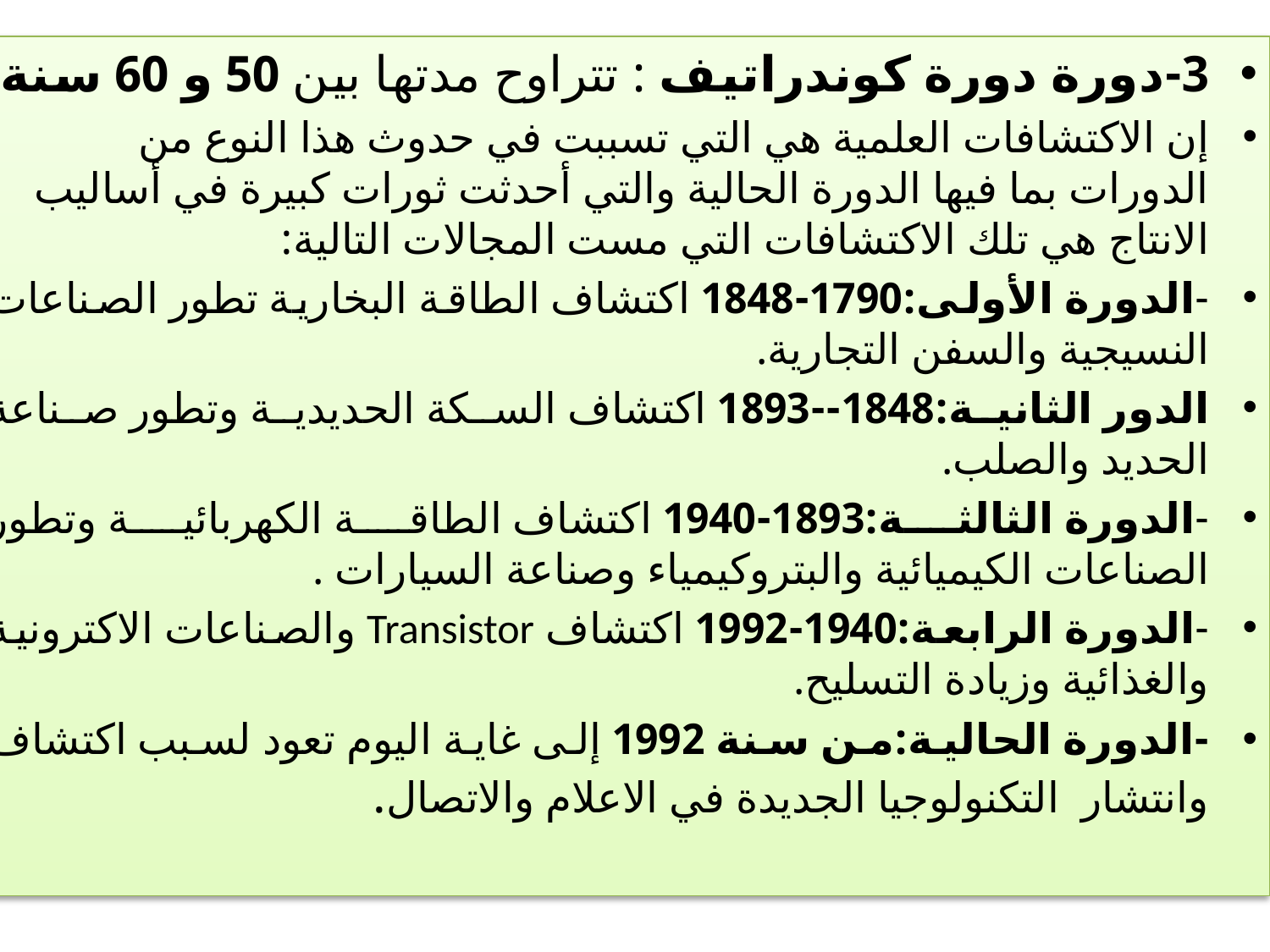

3-دورة دورة كوندراتيف : تتراوح مدتها بين 50 و 60 سنة.
إن الاكتشافات العلمية هي التي تسببت في حدوث هذا النوع من الدورات بما فيها الدورة الحالية والتي أحدثت ثورات كبيرة في أساليب الانتاج هي تلك الاكتشافات التي مست المجالات التالية:
-الدورة الأولى:1790-1848 اكتشاف الطاقة البخارية تطور الصناعات النسيجية والسفن التجارية.
الدور الثانية:1848--1893 اكتشاف السكة الحديدية وتطور صناعة الحديد والصلب.
-الدورة الثالثة:1893-1940 اكتشاف الطاقة الكهربائية وتطور الصناعات الكيميائية والبتروكيمياء وصناعة السيارات .
-الدورة الرابعة:1940-1992 اكتشاف Transistor والصناعات الاكترونية والغذائية وزيادة التسليح.
-الدورة الحالية:من سنة 1992 إلى غاية اليوم تعود لسبب اكتشاف وانتشار  التكنولوجيا الجديدة في الاعلام والاتصال.